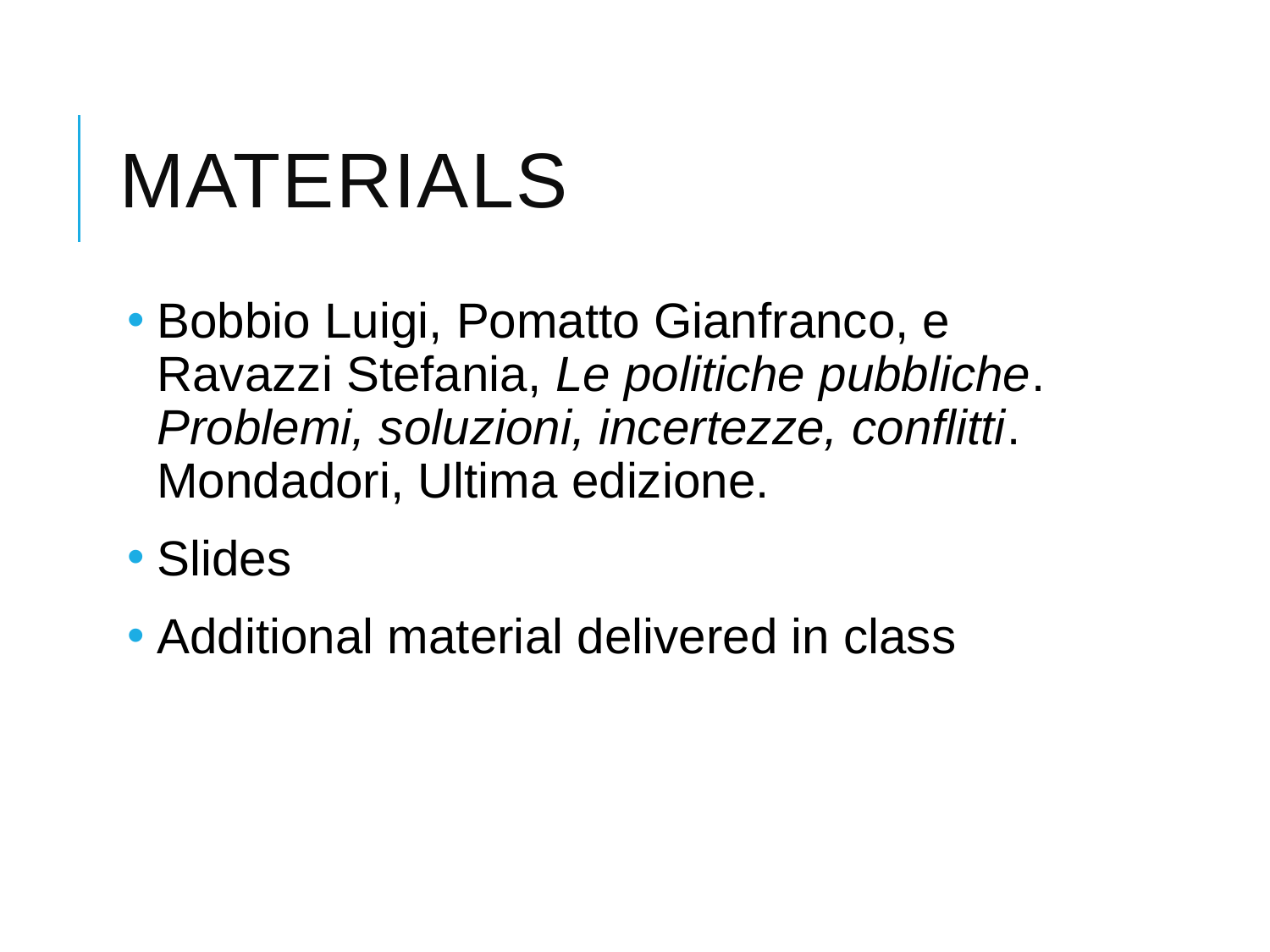

# Materials
Bobbio Luigi, Pomatto Gianfranco, e Ravazzi Stefania, Le politiche pubbliche. Problemi, soluzioni, incertezze, conflitti. Mondadori, Ultima edizione.
Slides
Additional material delivered in class